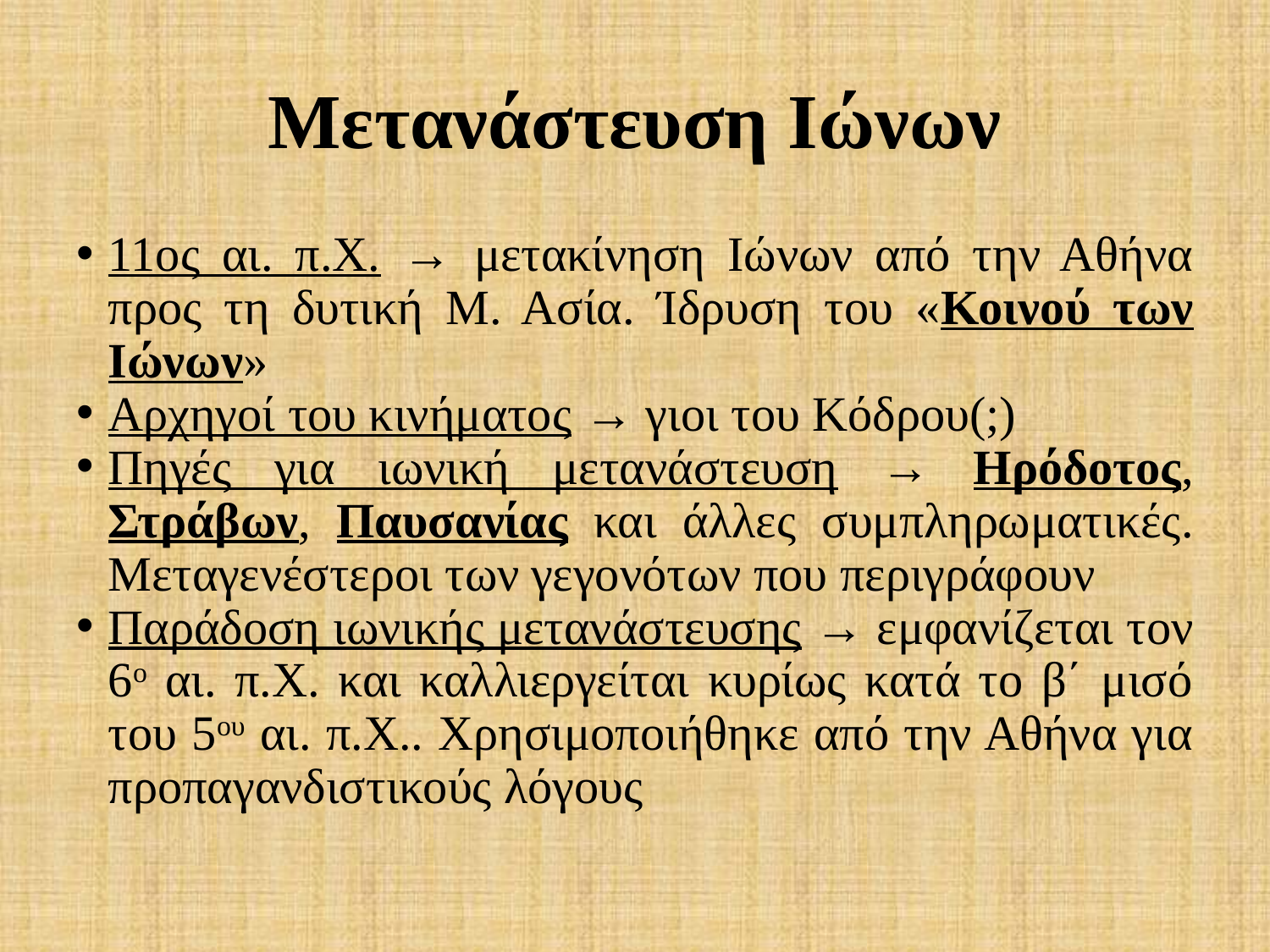

# Μετανάστευση Ιώνων
11ος αι. π.Χ. → μετακίνηση Ιώνων από την Αθήνα προς τη δυτική Μ. Ασία. Ίδρυση του «Κοινού των Ιώνων»
Αρχηγοί του κινήματος → γιοι του Κόδρου(;)
Πηγές για ιωνική μετανάστευση → Ηρόδοτος, Στράβων, Παυσανίας και άλλες συμπληρωματικές. Μεταγενέστεροι των γεγονότων που περιγράφουν
Παράδοση ιωνικής μετανάστευσης → εμφανίζεται τον 6ο αι. π.Χ. και καλλιεργείται κυρίως κατά το β΄ μισό του 5ου αι. π.Χ.. Χρησιμοποιήθηκε από την Αθήνα για προπαγανδιστικούς λόγους